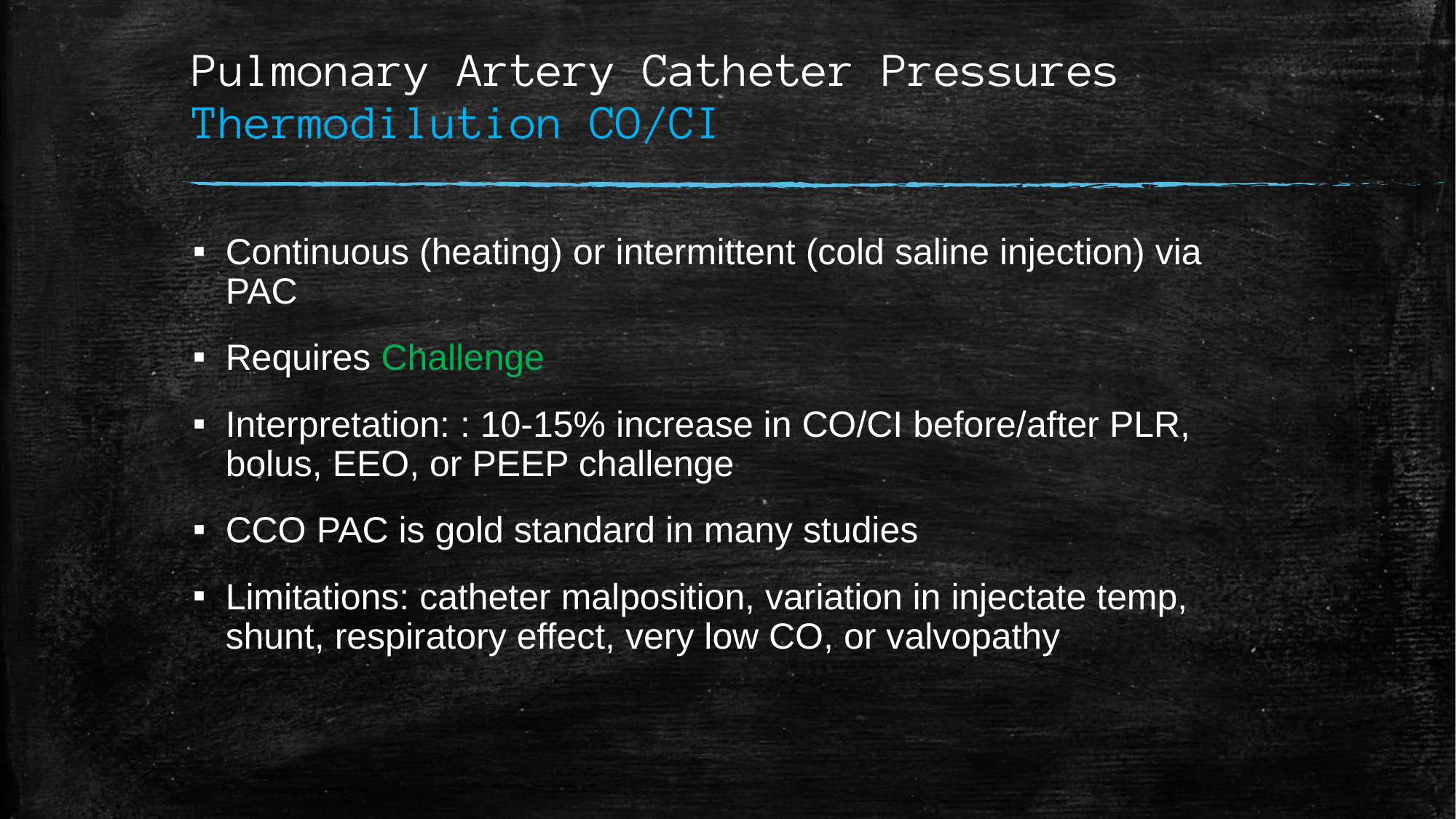

# Pulmonary Artery Catheter Pressures Thermodilution CO/CI
Continuous (heating) or intermittent (cold saline injection) via PAC
Requires Challenge
Interpretation: : 10-15% increase in CO/CI before/after PLR, bolus, EEO, or PEEP challenge
CCO PAC is gold standard in many studies
Limitations: catheter malposition, variation in injectate temp, shunt, respiratory effect, very low CO, or valvopathy